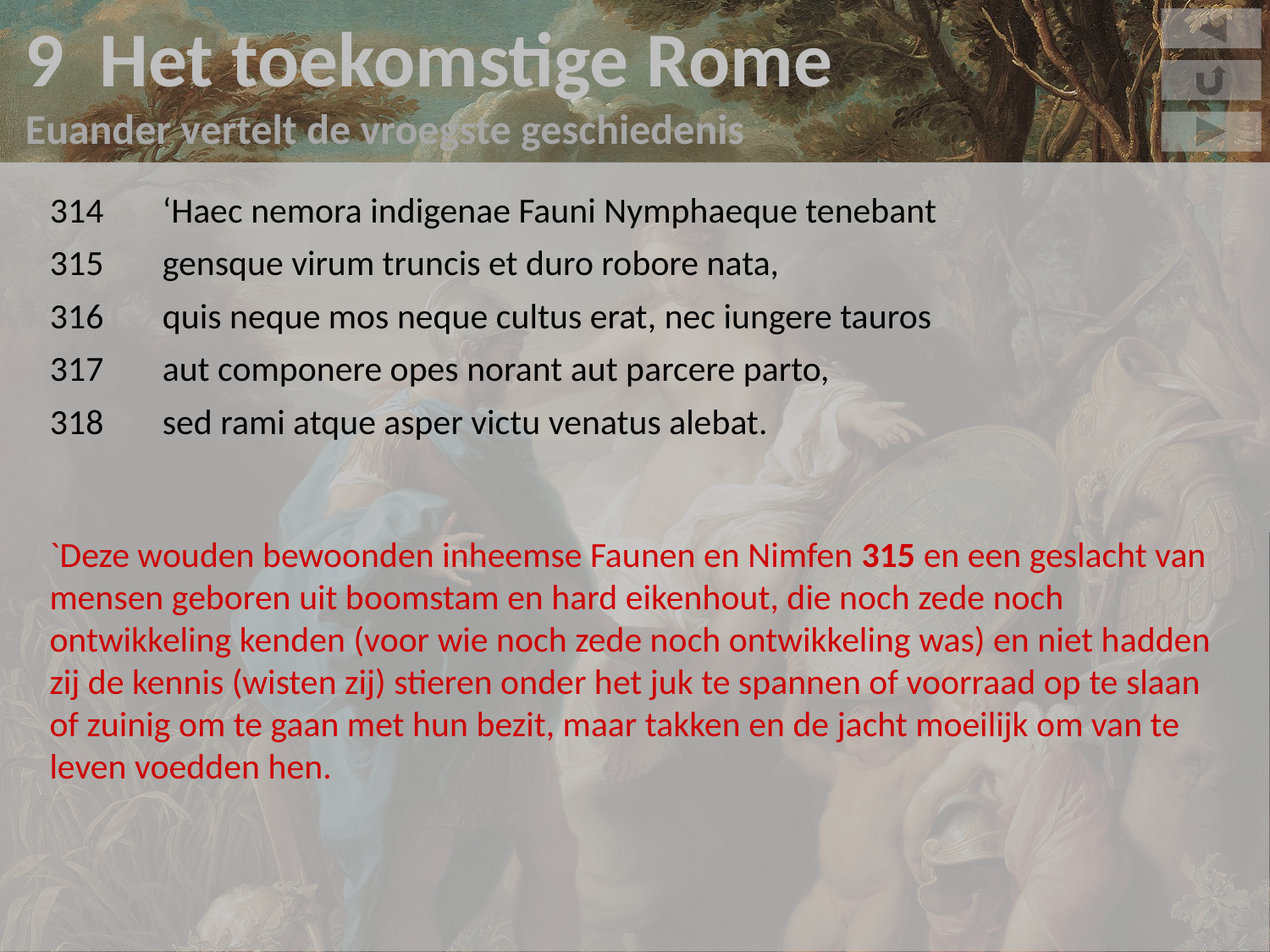

9  Het toekomstige Rome
Euander vertelt de vroegste geschiedenis

314	‘Haec nemora indigenae Fauni Nymphaeque tenebant
315	gensque virum truncis et duro robore nata,
316	quis neque mos neque cultus erat, nec iungere tauros
317	aut componere opes norant aut parcere parto,
318	sed rami atque asper victu venatus alebat.
`Deze wouden bewoonden inheemse Faunen en Nimfen 315 en een geslacht van mensen geboren uit boomstam en hard eikenhout, die noch zede noch ontwikkeling kenden (voor wie noch zede noch ontwikkeling was) en niet hadden zij de kennis (wisten zij) stieren onder het juk te spannen of voorraad op te slaan of zuinig om te gaan met hun bezit, maar takken en de jacht moeilijk om van te leven voedden hen.